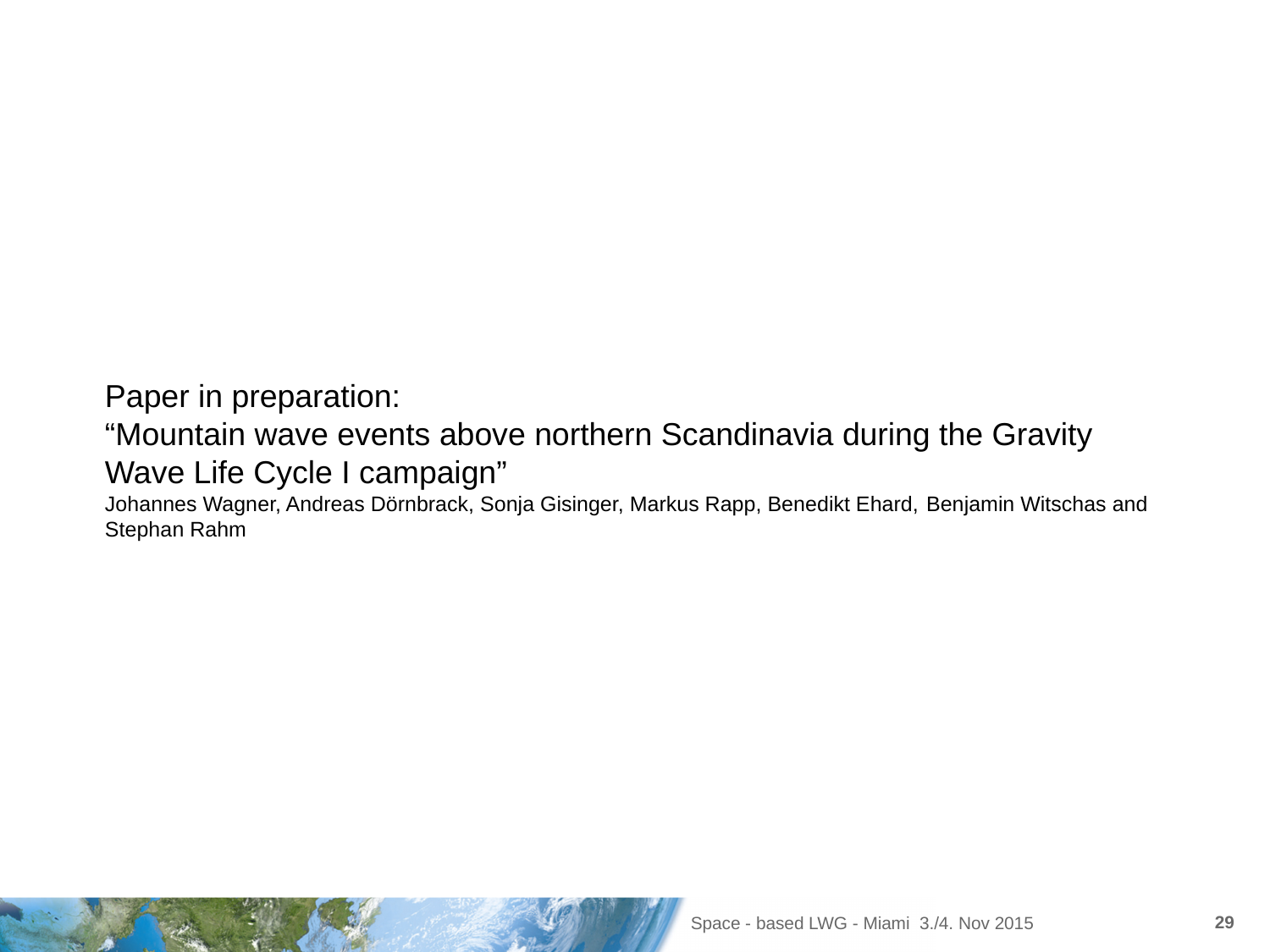

Paper in preparation:
“Mountain wave events above northern Scandinavia during the Gravity
Wave Life Cycle I campaign”
Johannes Wagner, Andreas Dörnbrack, Sonja Gisinger, Markus Rapp, Benedikt Ehard, Benjamin Witschas and Stephan Rahm
Space - based LWG - Miami  3./4. Nov 2015
29